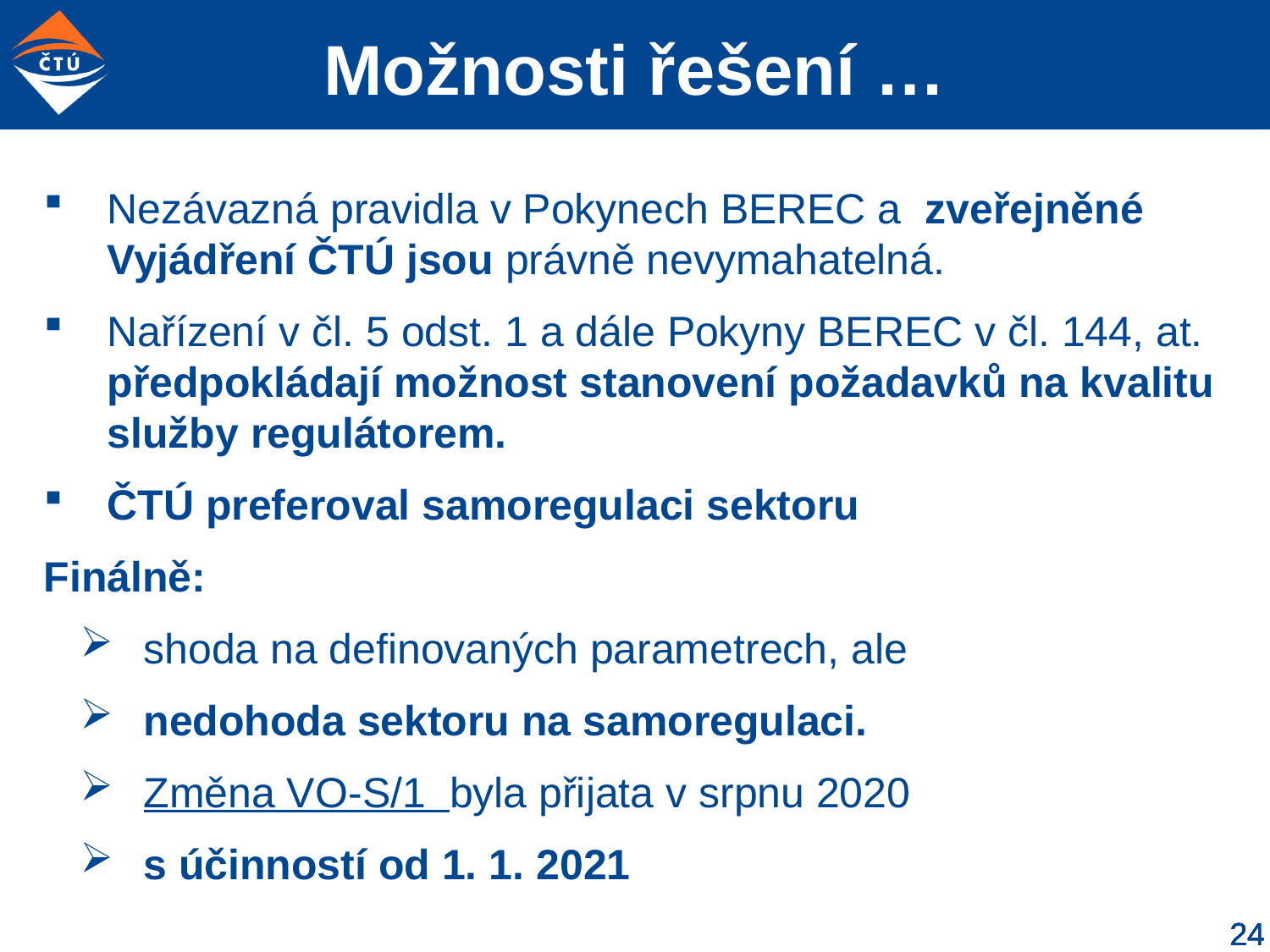

# Možnosti řešení …
Nezávazná pravidla v Pokynech BEREC a  zveřejněné  Vyjádření ČTÚ jsou právně nevymahatelná.
Nařízení v čl. 5 odst. 1 a dále Pokyny BEREC v čl. 144, at. předpokládají možnost stanovení požadavků na kvalitu služby regulátorem.
ČTÚ preferoval samoregulaci sektoru
Finálně:
shoda na definovaných parametrech, ale
nedohoda sektoru na samoregulaci.
Změna VO-S/1  byla přijata v srpnu 2020
s účinností od 1. 1. 2021